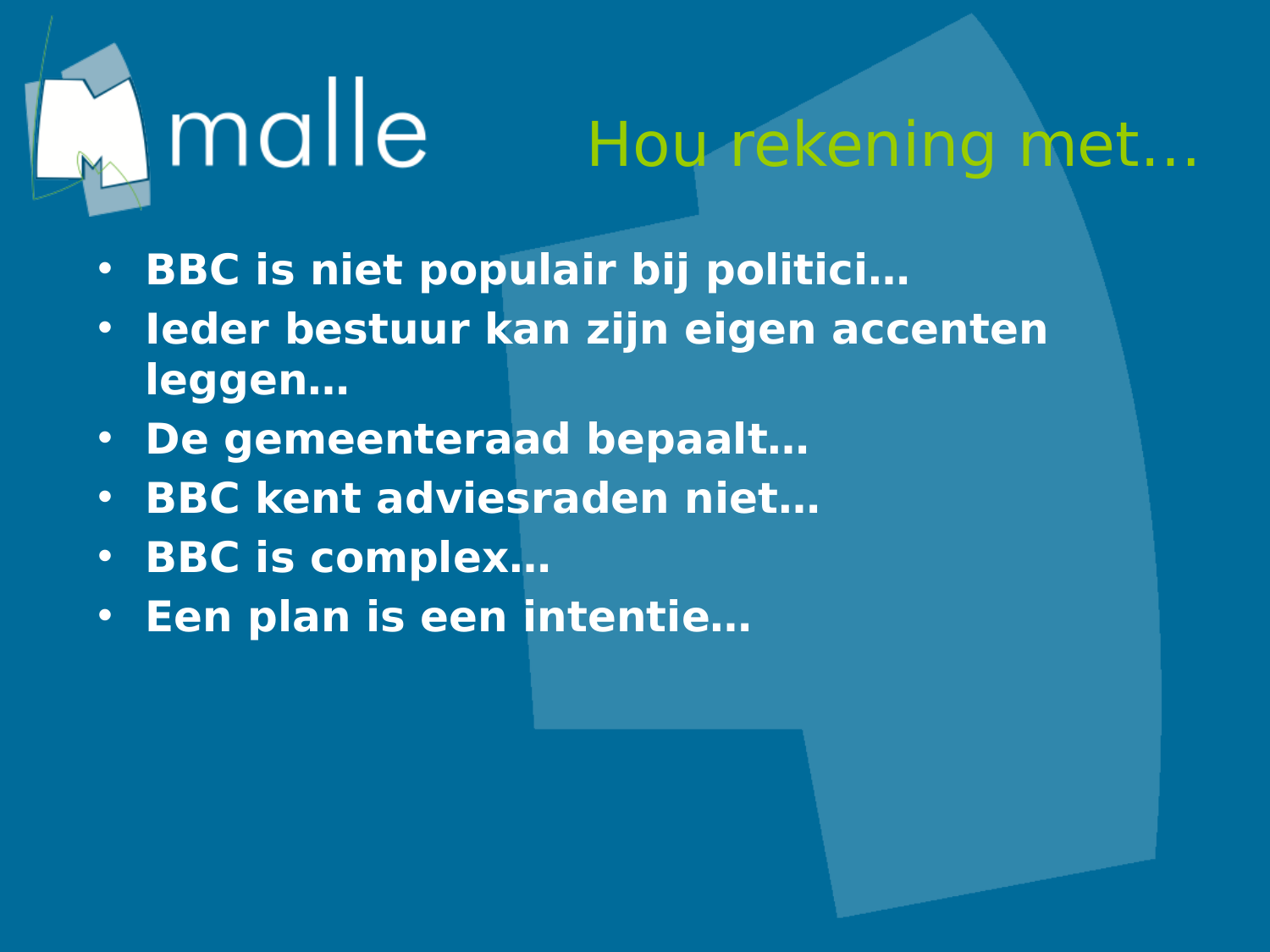

# Hou rekening met…
BBC is niet populair bij politici…
Ieder bestuur kan zijn eigen accenten leggen…
De gemeenteraad bepaalt…
BBC kent adviesraden niet…
BBC is complex…
Een plan is een intentie…